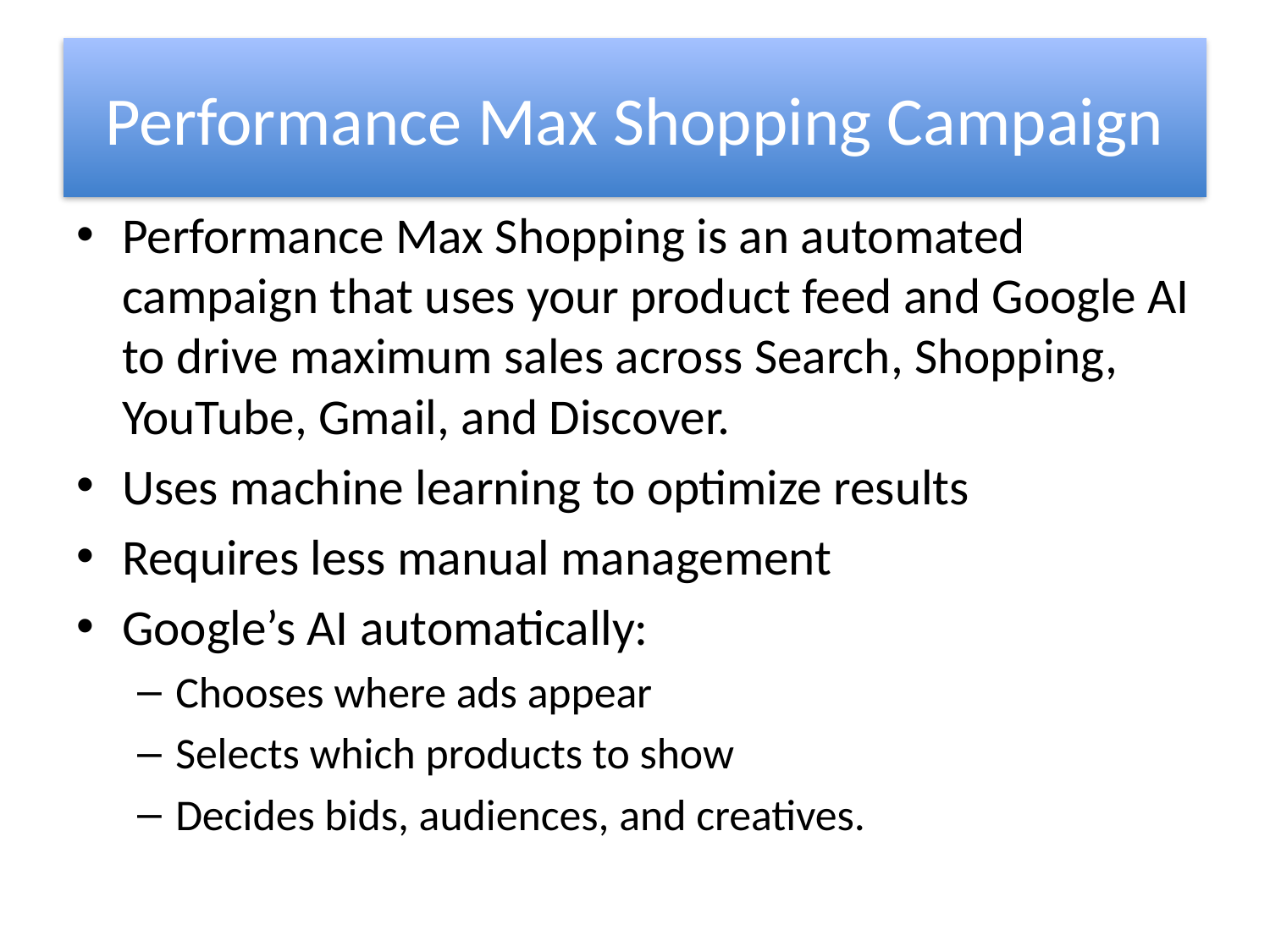

# Performance Max Shopping Campaign
Performance Max Shopping is an automated campaign that uses your product feed and Google AI to drive maximum sales across Search, Shopping, YouTube, Gmail, and Discover.
Uses machine learning to optimize results
Requires less manual management
Google’s AI automatically:
Chooses where ads appear
Selects which products to show
Decides bids, audiences, and creatives.